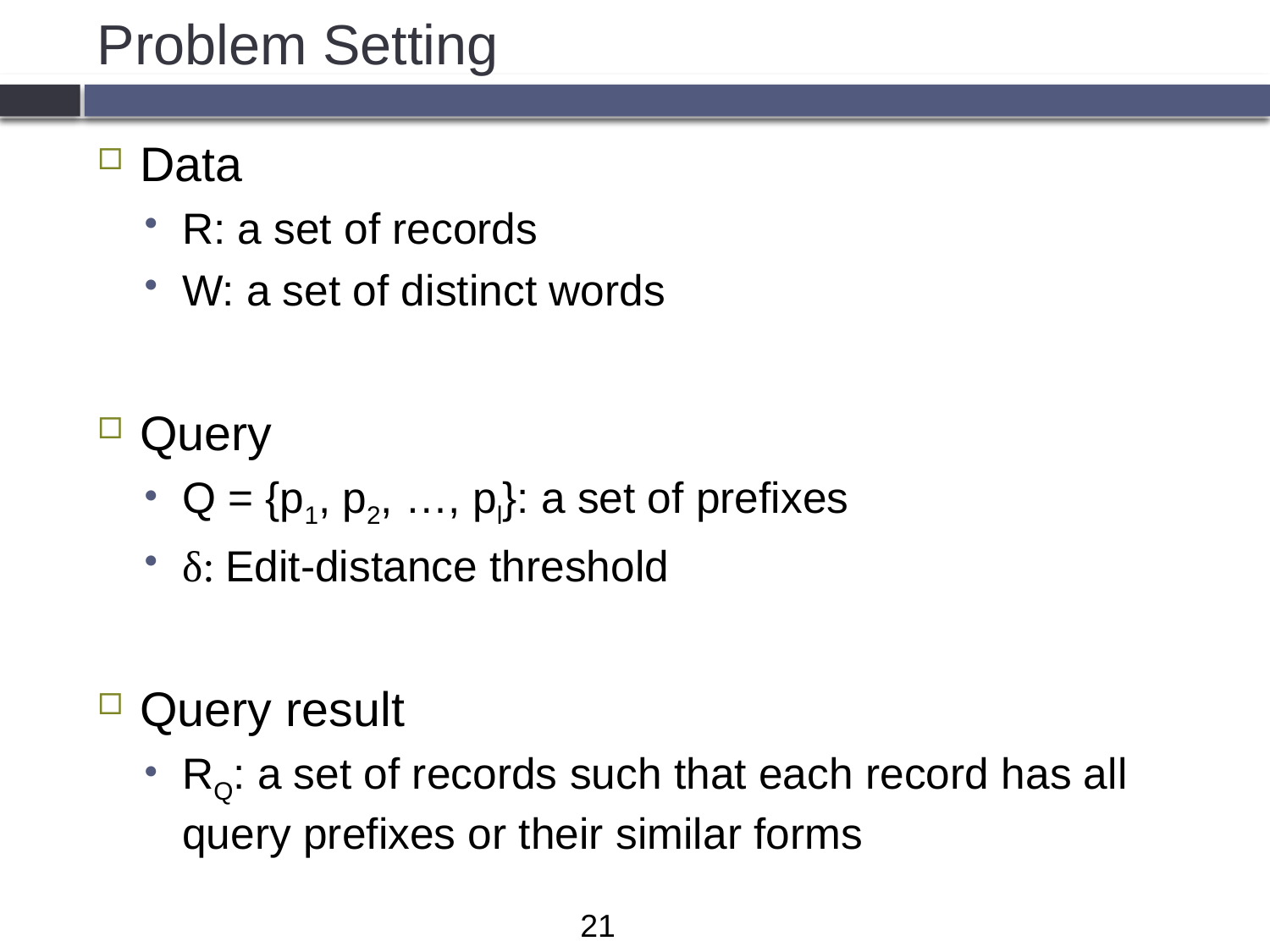

# Problem Setting
Data
R: a set of records
W: a set of distinct words

Query
Q = {p1, p2, …, pl}: a set of prefixes
δ: Edit-distance threshold

Query result
RQ: a set of records such that each record has all query prefixes or their similar forms
21